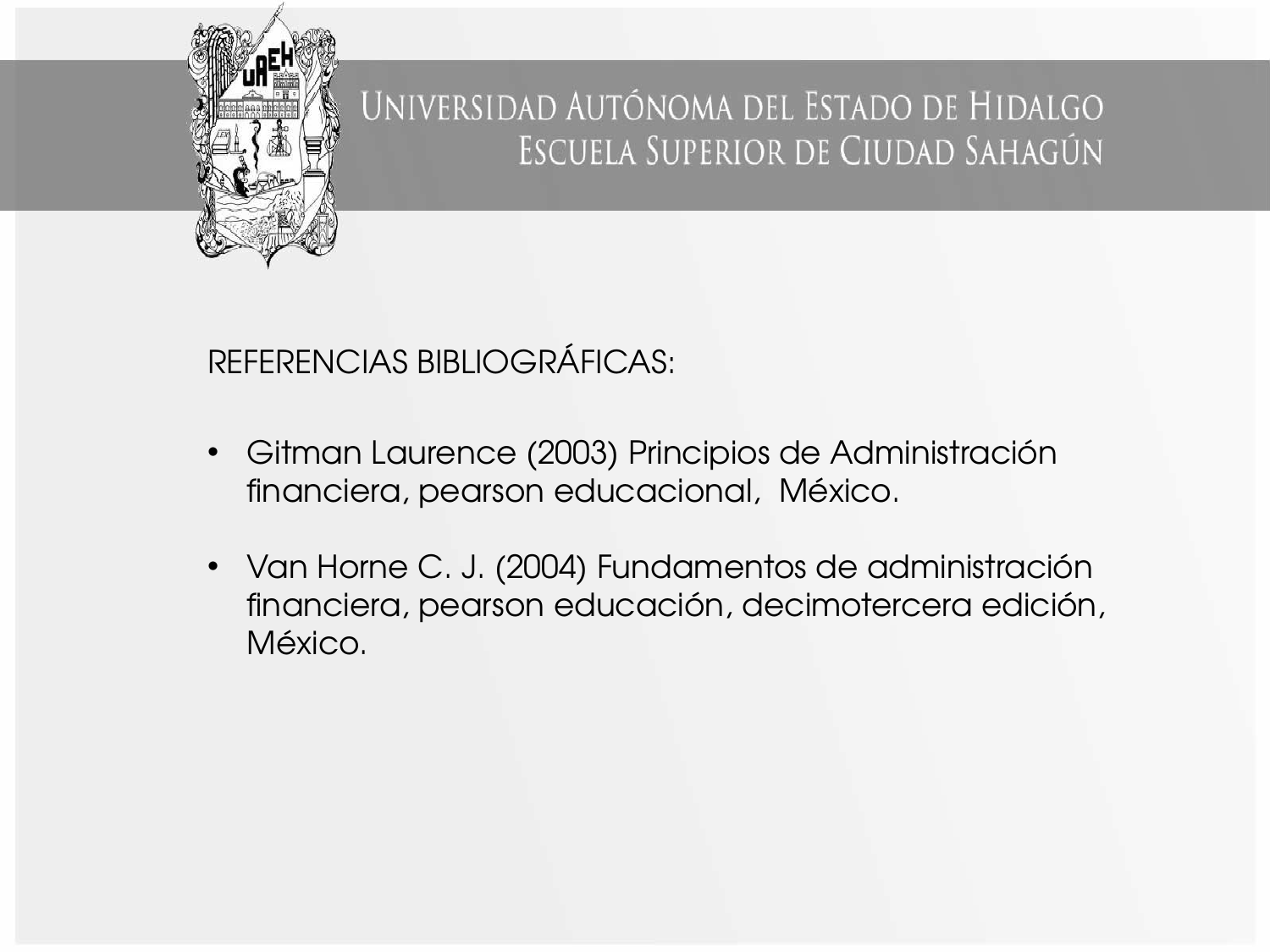

REFERENCIAS BIBLIOGRÁFICAS:
Gitman Laurence (2003) Principios de Administración financiera, pearson educacional,  México.

Van Horne C. J. (2004) Fundamentos de administración financiera, pearson educación, decimotercera edición, México.